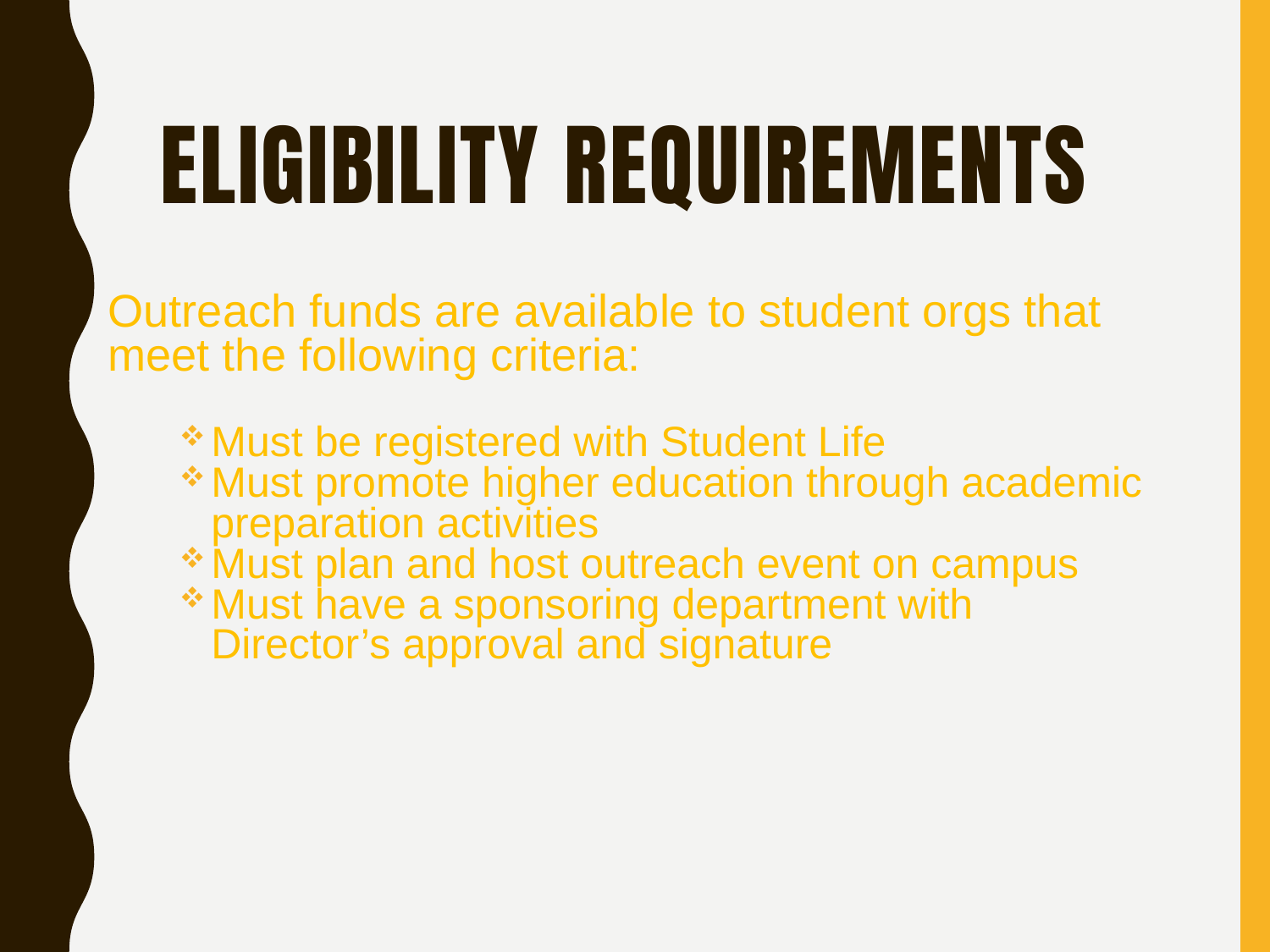

# ELIGIBILITY REQUIREMENTS
Outreach funds are available to student orgs that meet the following criteria:

Must be registered with Student Life
Must promote higher education through academic preparation activities
Must plan and host outreach event on campus
Must have a sponsoring department with Director’s approval and signature